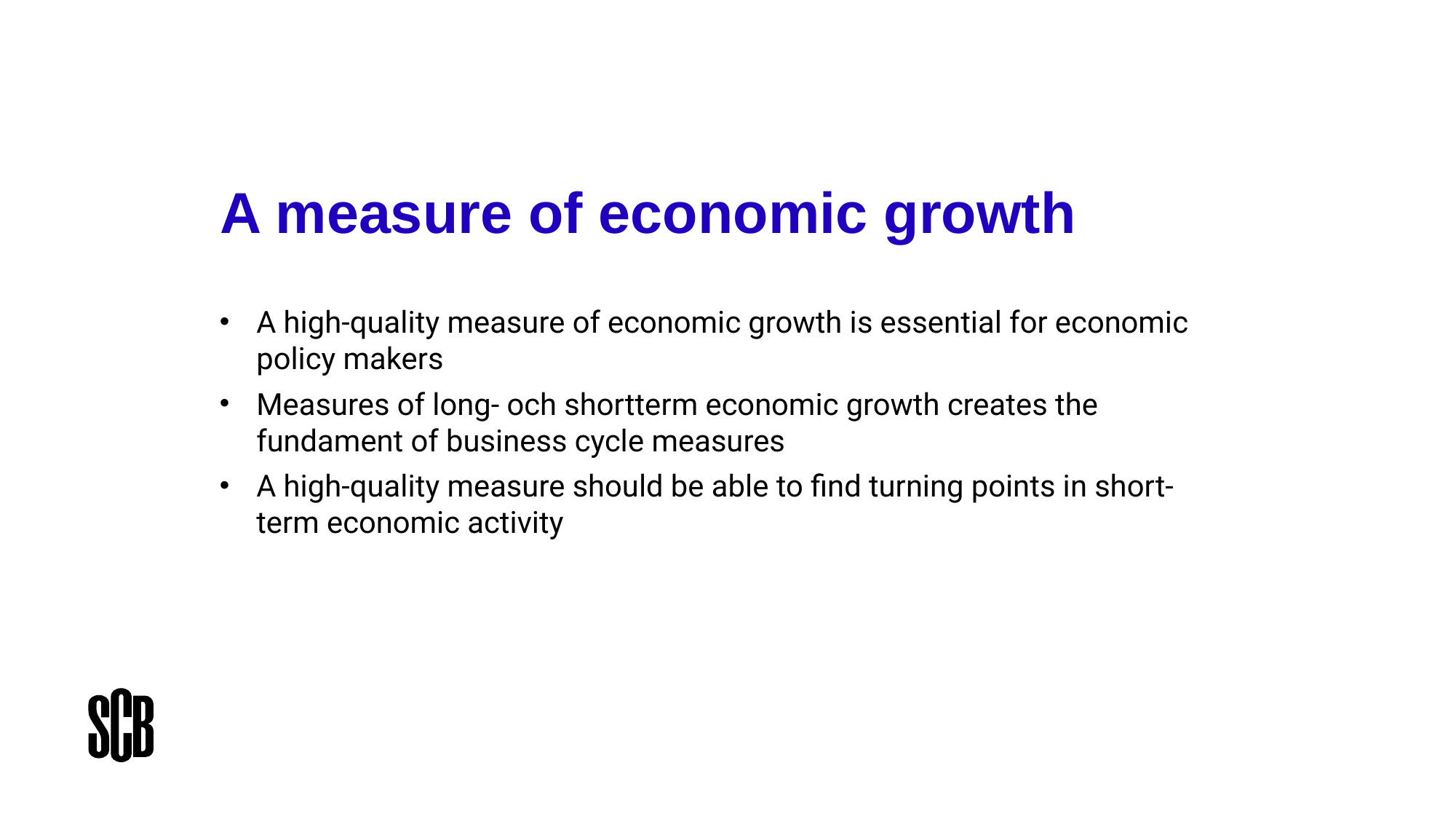

# A measure of economic growth
A high-quality measure of economic growth is essential for economic policy makers
Measures of long- och shortterm economic growth creates the fundament of business cycle measures
A high-quality measure should be able to find turning points in short-term economic activity